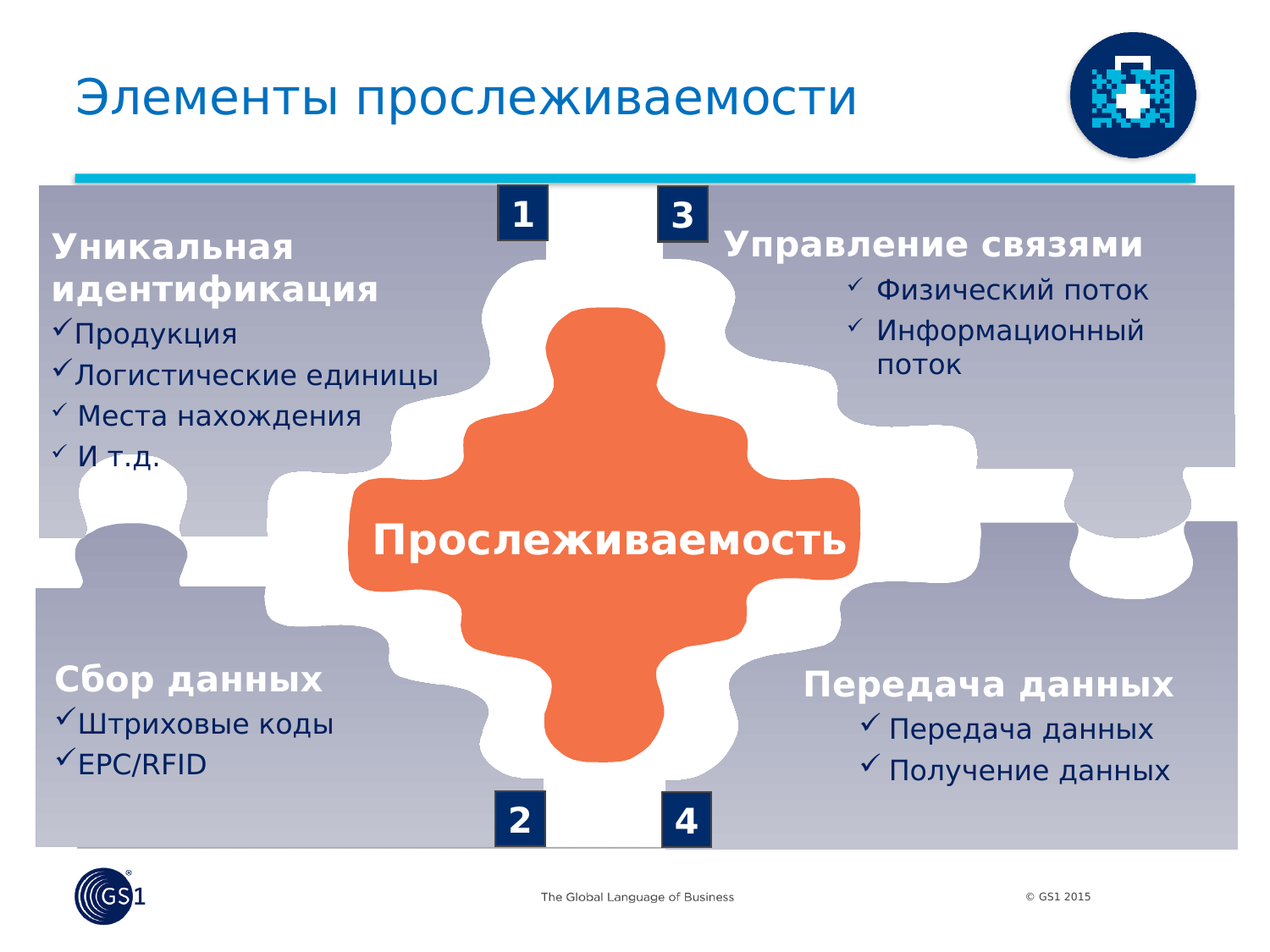

# Элементы прослеживаемости

   Управление связями
Физический поток
Информационный поток

3

Уникальная идентификация
Продукция
Логистические единицы
 Места нахождения
 И т.д.

1

Прослеживаемость

Передача данных
Передача данных
Получение данных

4

Сбор данных
Штриховые коды
EPC/RFID
2